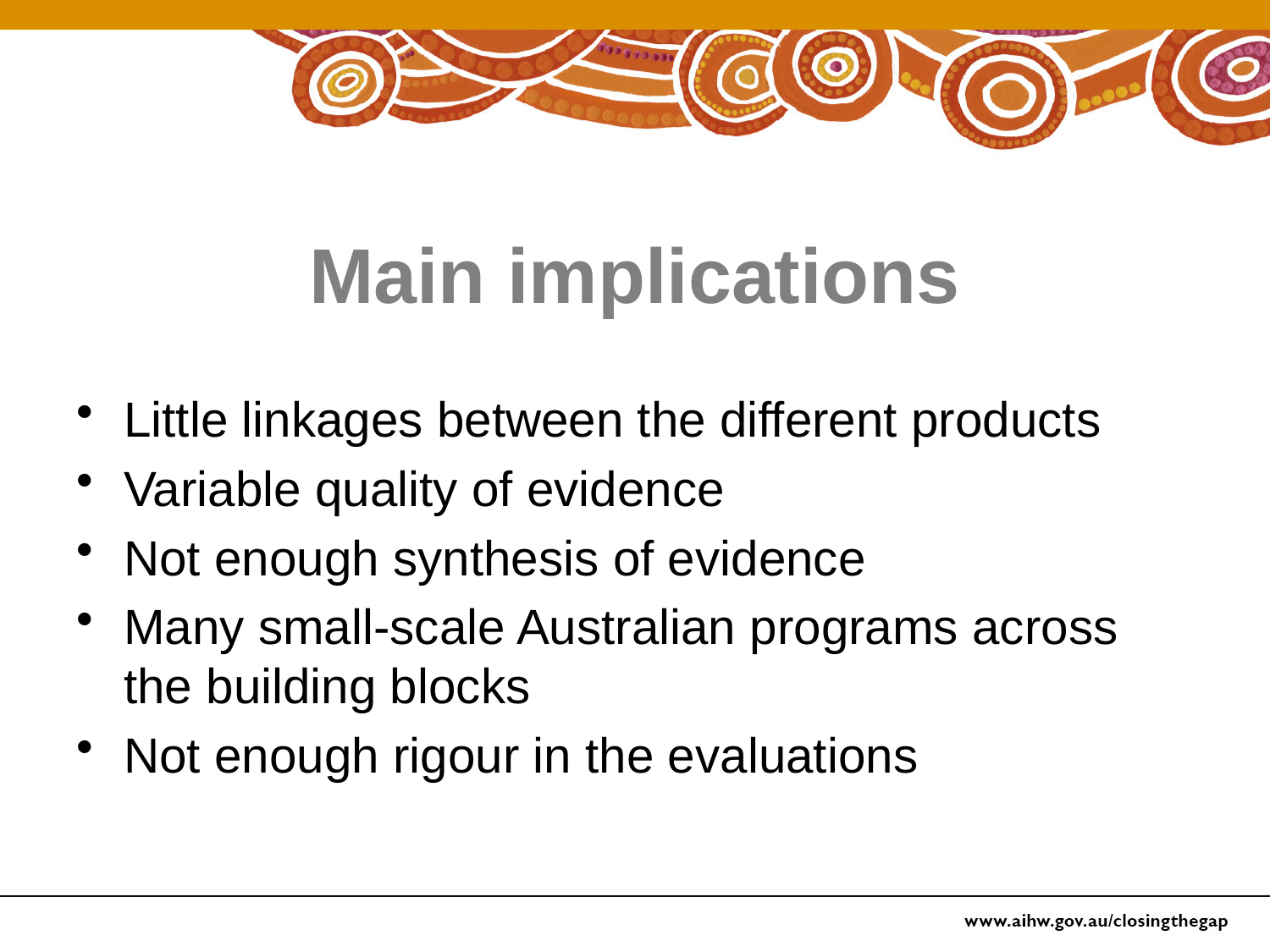

# Main implications
Little linkages between the different products
Variable quality of evidence
Not enough synthesis of evidence
Many small-scale Australian programs across the building blocks
Not enough rigour in the evaluations